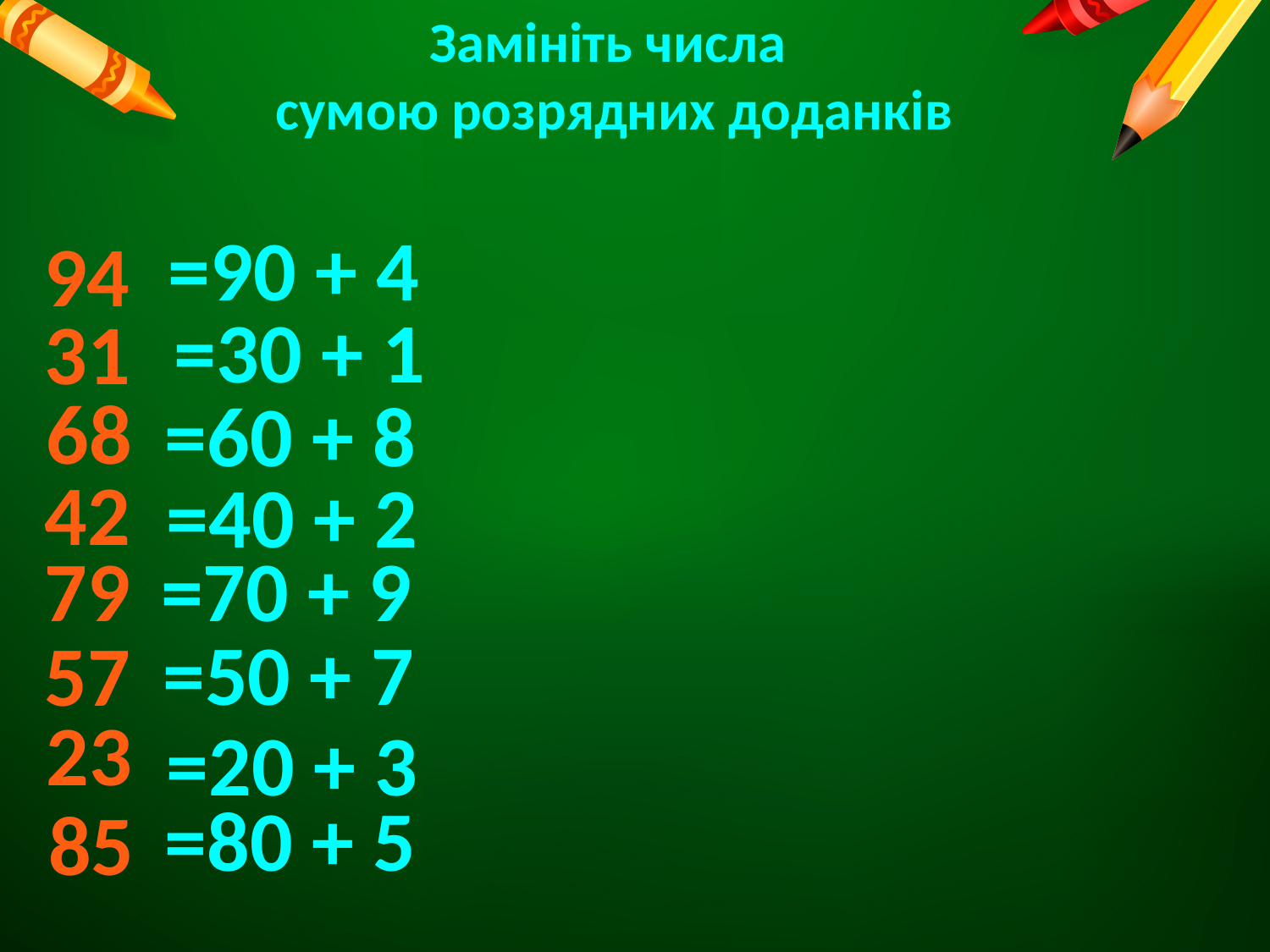

Замініть числа
сумою розрядних доданків
=90 + 4
94
=30 + 1
31
68
=60 + 8
42
=40 + 2
79
=70 + 9
=50 + 7
57
23
=20 + 3
=80 + 5
85